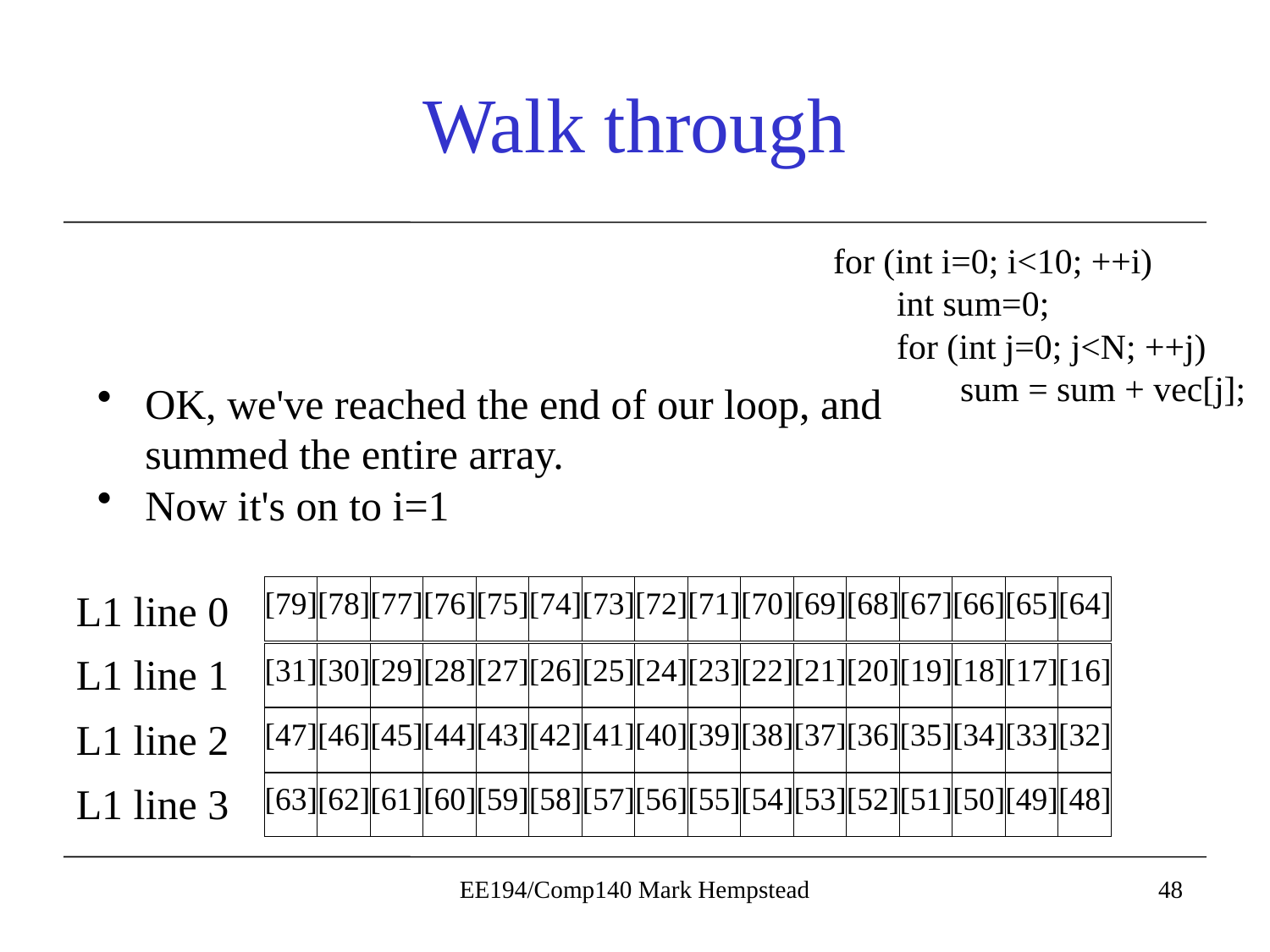

# Walk through
for (int i=0; i<10; ++i)
int sum=0;
for (int j=0; j<N; ++j)
sum = sum + vec[j];
OK, we've reached the end of our loop, and summed the entire array.
Now it's on to i=1

[79]
[78]
[77]
[76]
[75]
[74]
[73]
[72]
[71]
[70]
[69]
[68]
[67]
[66]
[65]
[64]
L1 line 0
L1 line 1
[31]
[30]
[29]
[28]
[27]
[26]
[25]
[24]
[23]
[22]
[21]
[20]
[19]
[18]
[17]
[16]
L1 line 2
[47]
[46]
[45]
[44]
[43]
[42]
[41]
[40]
[39]
[38]
[37]
[36]
[35]
[34]
[33]
[32]
L1 line 3
[63]
[62]
[61]
[60]
[59]
[58]
[57]
[56]
[55]
[54]
[53]
[52]
[51]
[50]
[49]
[48]
EE194/Comp140 Mark Hempstead